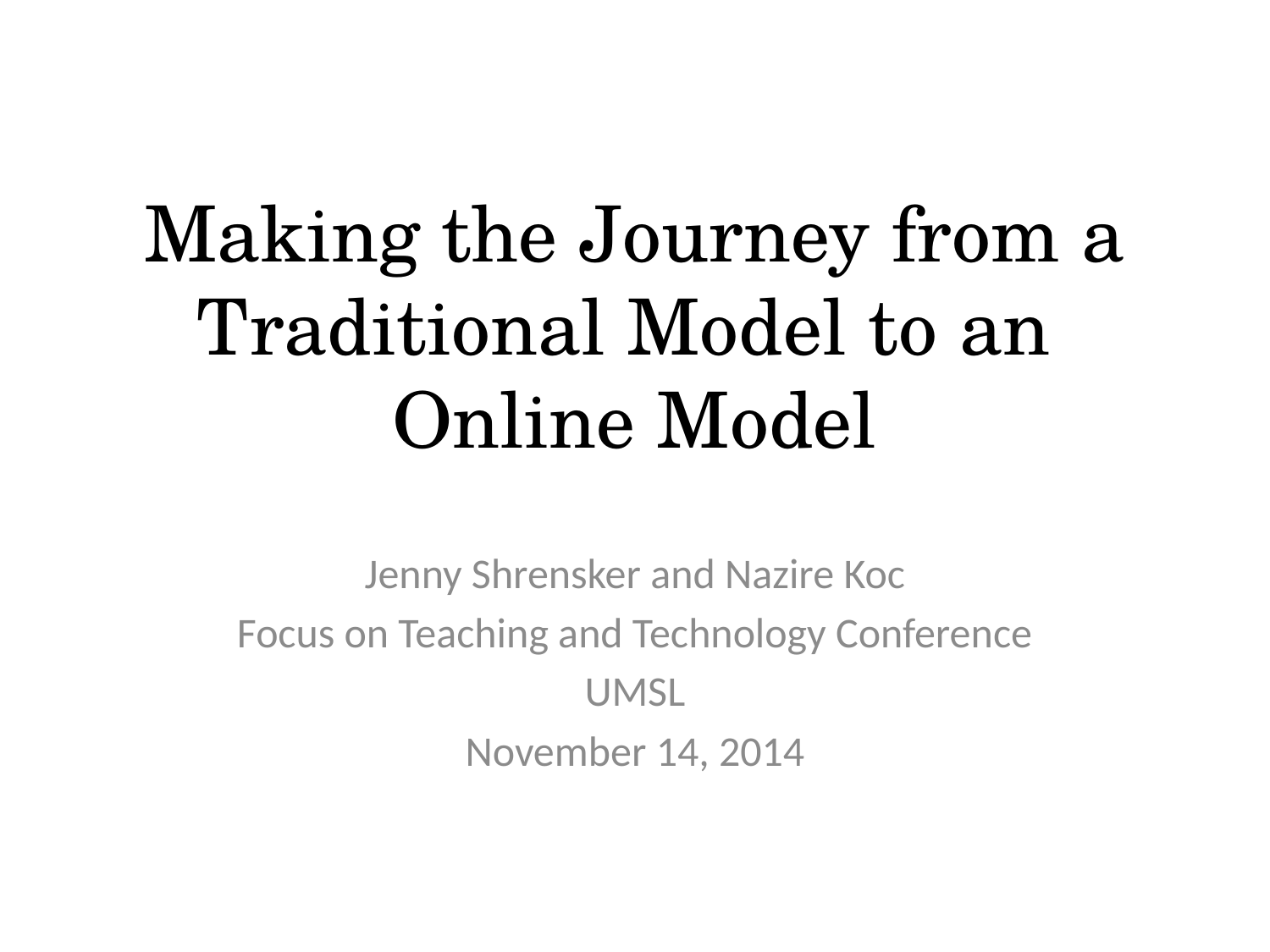

# Making the Journey from a Traditional Model to an Online Model
Jenny Shrensker and Nazire Koc
Focus on Teaching and Technology Conference
UMSL
November 14, 2014